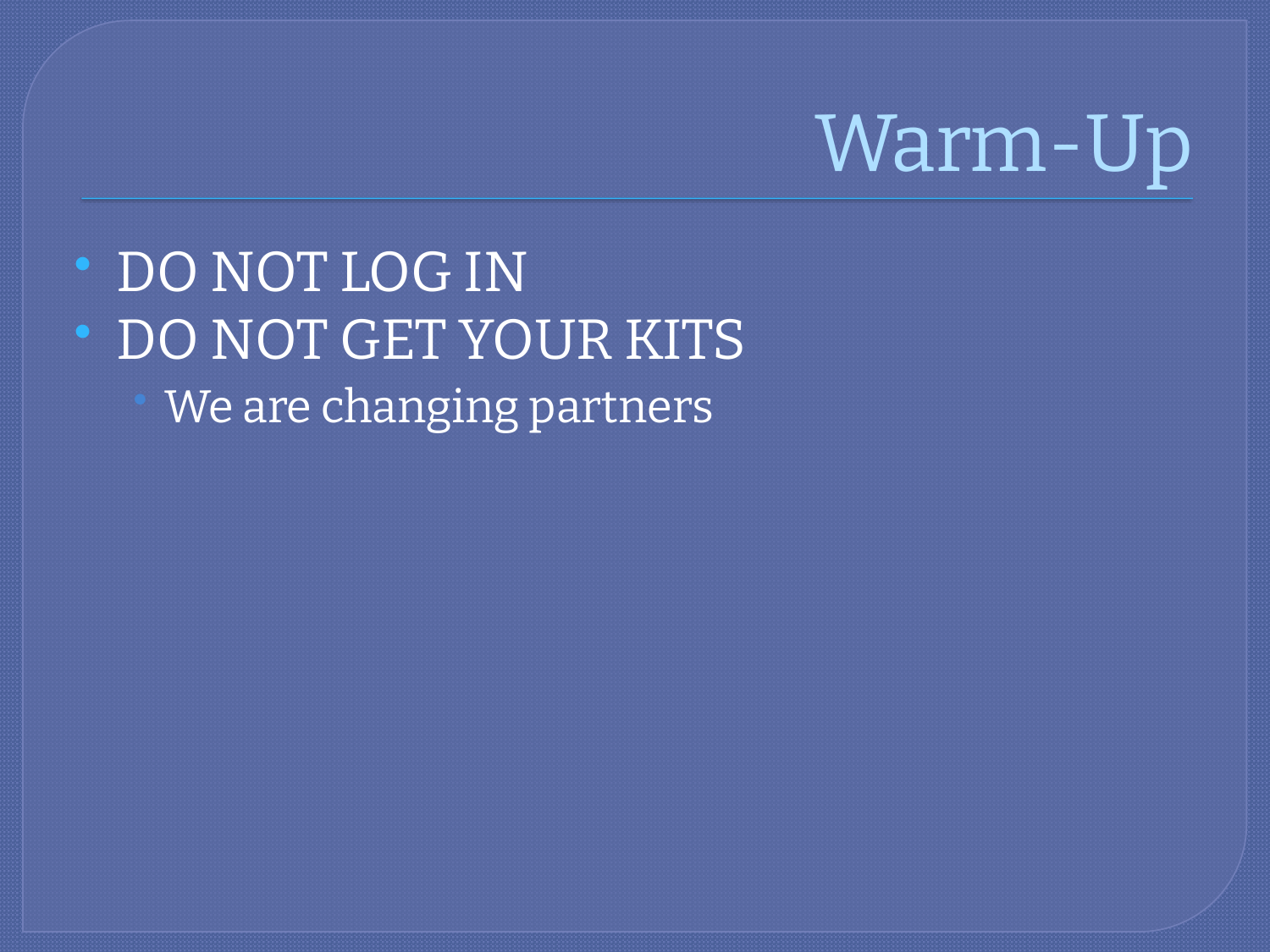

# Warm-Up
DO NOT LOG IN
DO NOT GET YOUR KITS
We are changing partners